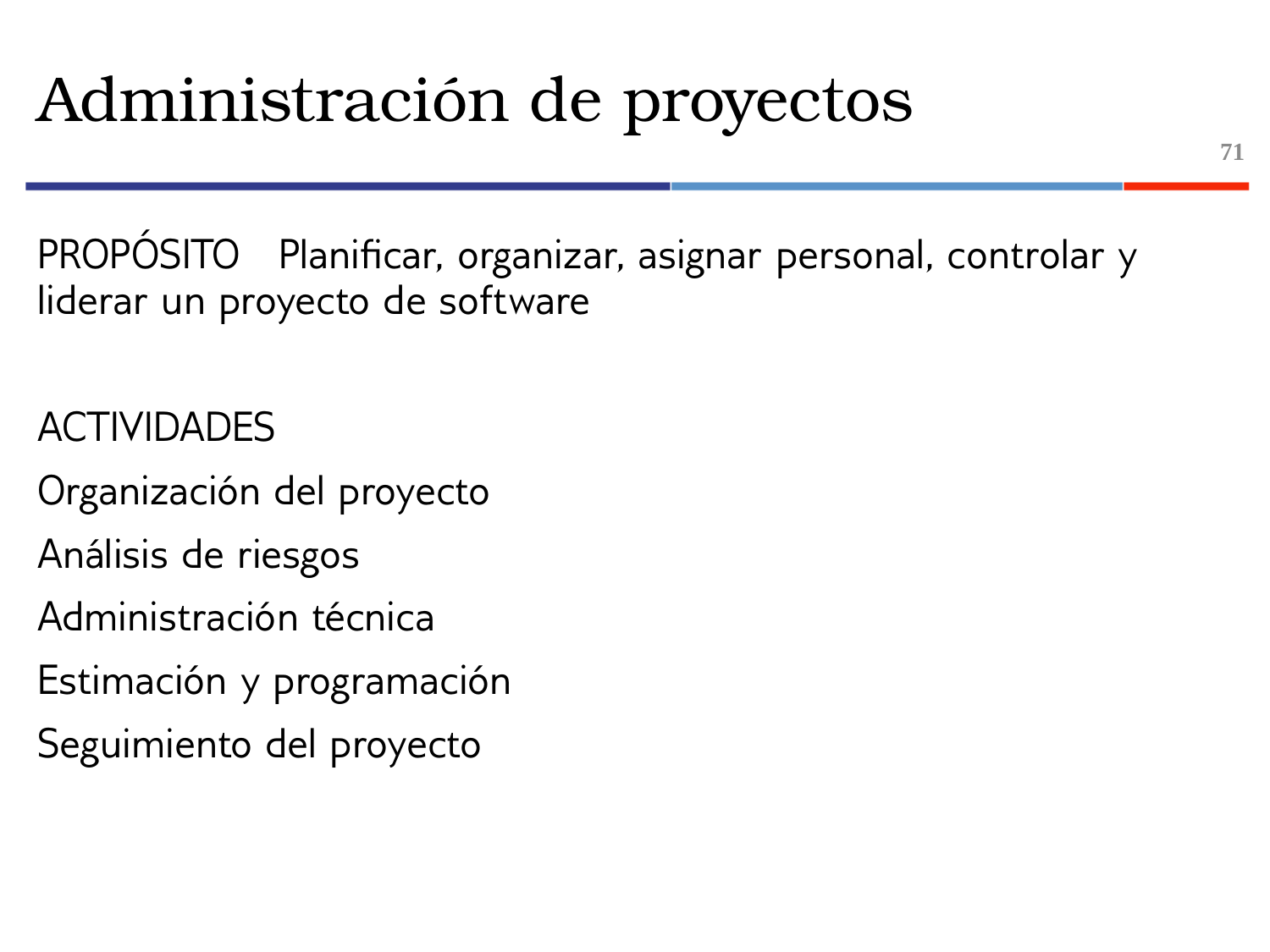

# Administración de proyectos
71
PROPÓSITO   Planificar, organizar, asignar personal, controlar y liderar un proyecto de software

ACTIVIDADES
Organización del proyecto
Análisis de riesgos
Administración técnica
Estimación y programación
Seguimiento del proyecto